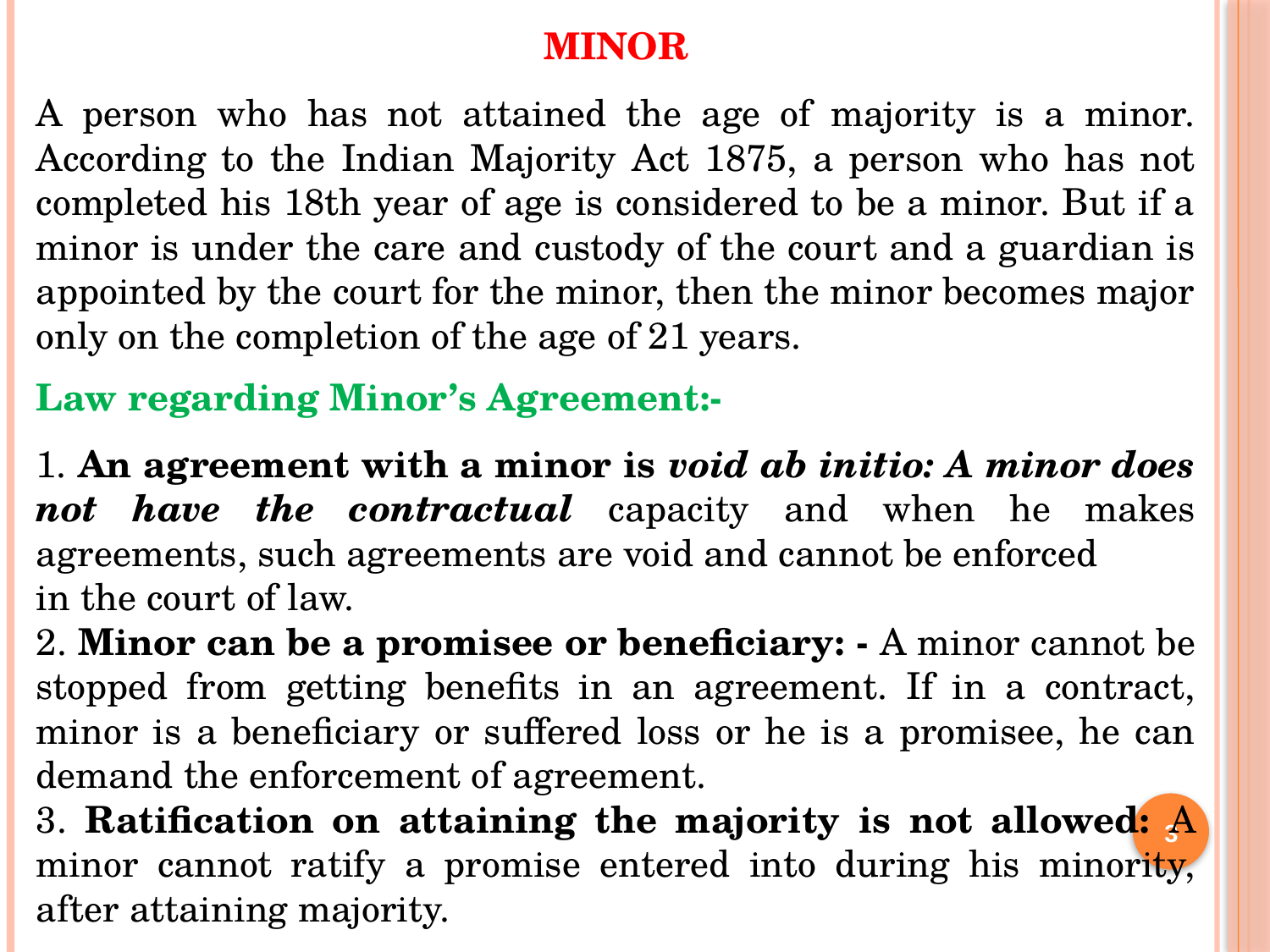

MINOR

A person who has not attained the age of majority is a minor. According to the Indian Majority Act 1875, a person who has not completed his 18th year of age is considered to be a minor. But if a minor is under the care and custody of the court and a guardian is appointed by the court for the minor, then the minor becomes major only on the completion of the age of 21 years.

Law regarding Minor’s Agreement:-

1. An agreement with a minor is void ab initio: A minor does not have the contractual capacity and when he makes agreements, such agreements are void and cannot be enforced
in the court of law.
2. Minor can be a promisee or beneficiary: - A minor cannot be stopped from getting benefits in an agreement. If in a contract, minor is a beneficiary or suffered loss or he is a promisee, he can demand the enforcement of agreement.
3. Ratification on attaining the majority is not allowed: A minor cannot ratify a promise entered into during his minority, after attaining majority.
3